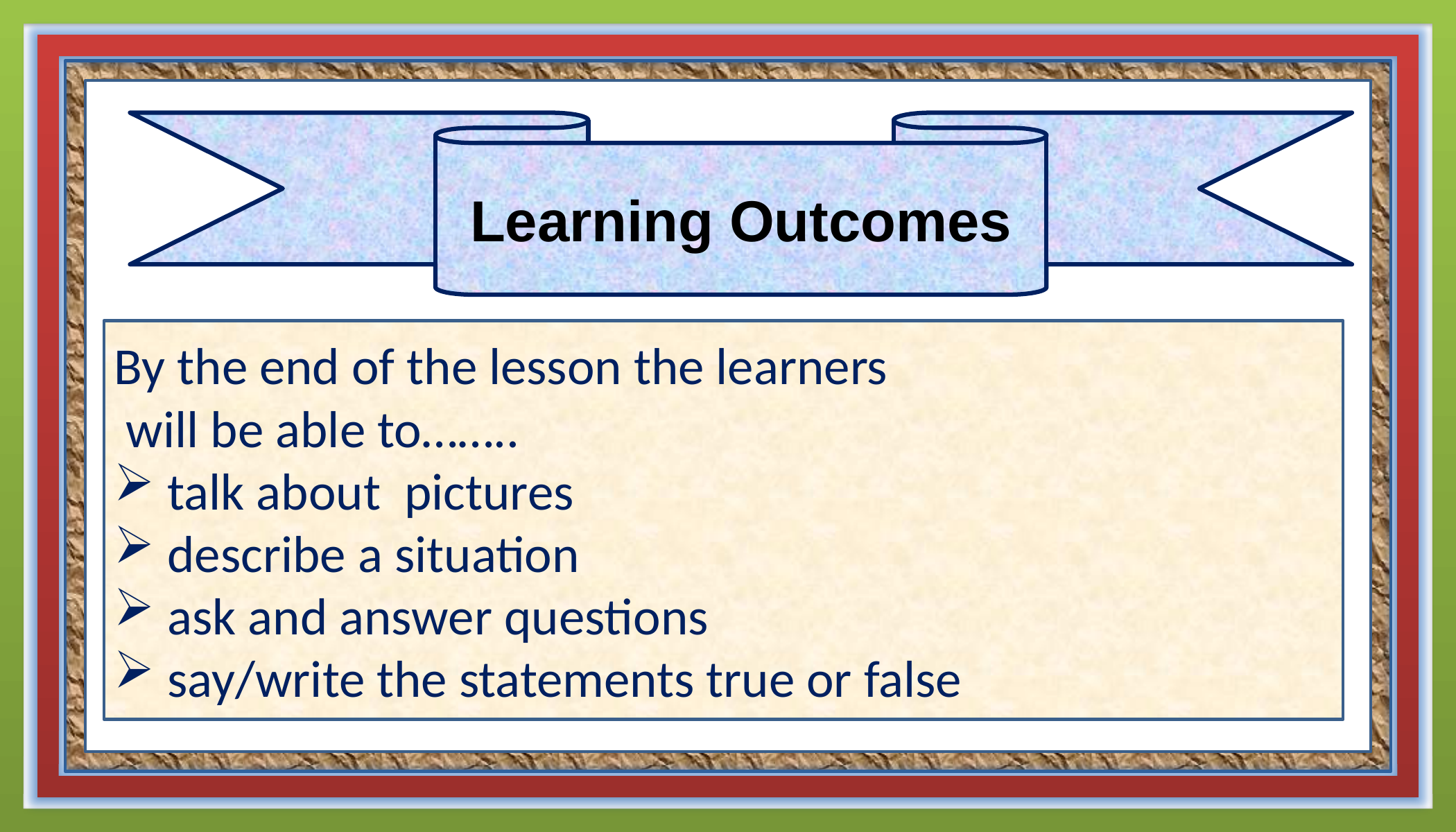

Learning Outcomes
By the end of the lesson the learners
 will be able to……..
 talk about  pictures
 describe a situation
 ask and answer questions
 say/write the statements true or false